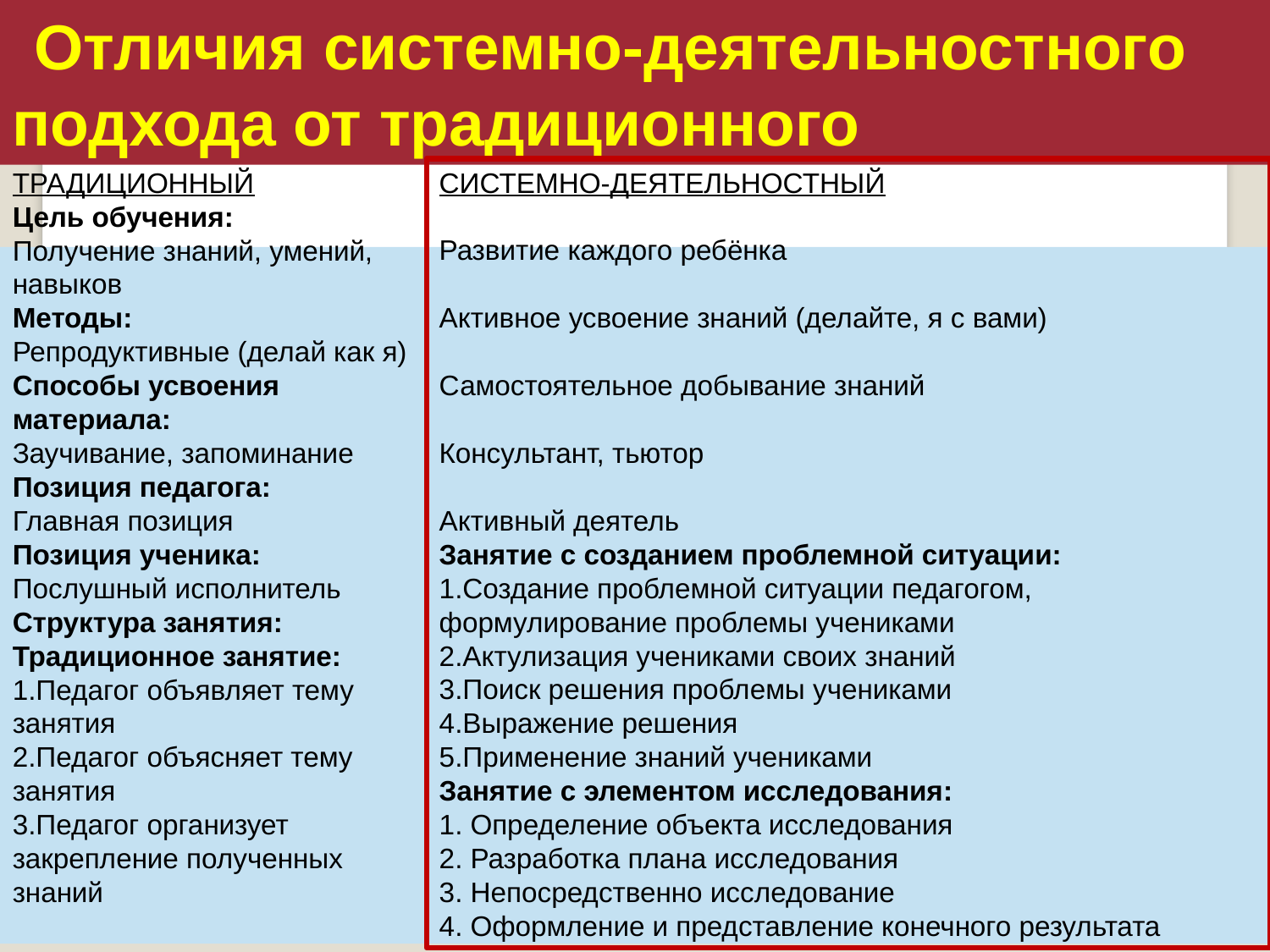

Отличия системно-деятельностного подхода от традиционного
ТРАДИЦИОННЫЙ
Цель обучения:
Получение знаний, умений, навыков
Методы:
Репродуктивные (делай как я)
Способы усвоения материала:
Заучивание, запоминание
Позиция педагога:
Главная позиция
Позиция ученика:
Послушный исполнитель
Структура занятия:
Традиционное занятие:
1.Педагог объявляет тему занятия
2.Педагог объясняет тему занятия
3.Педагог организует закрепление полученных знаний

СИСТЕМНО-ДЕЯТЕЛЬНОСТНЫЙ

Развитие каждого ребёнка

Активное усвоение знаний (делайте, я с вами)

Самостоятельное добывание знаний

Консультант, тьютор

Активный деятель
Занятие с созданием проблемной ситуации:
1.Создание проблемной ситуации педагогом, формулирование проблемы учениками
2.Актулизация учениками своих знаний
3.Поиск решения проблемы учениками
4.Выражение решения
5.Применение знаний учениками
Занятие с элементом исследования:
1. Определение объекта исследования
2. Разработка плана исследования
3. Непосредственно исследование
4. Оформление и представление конечного результата